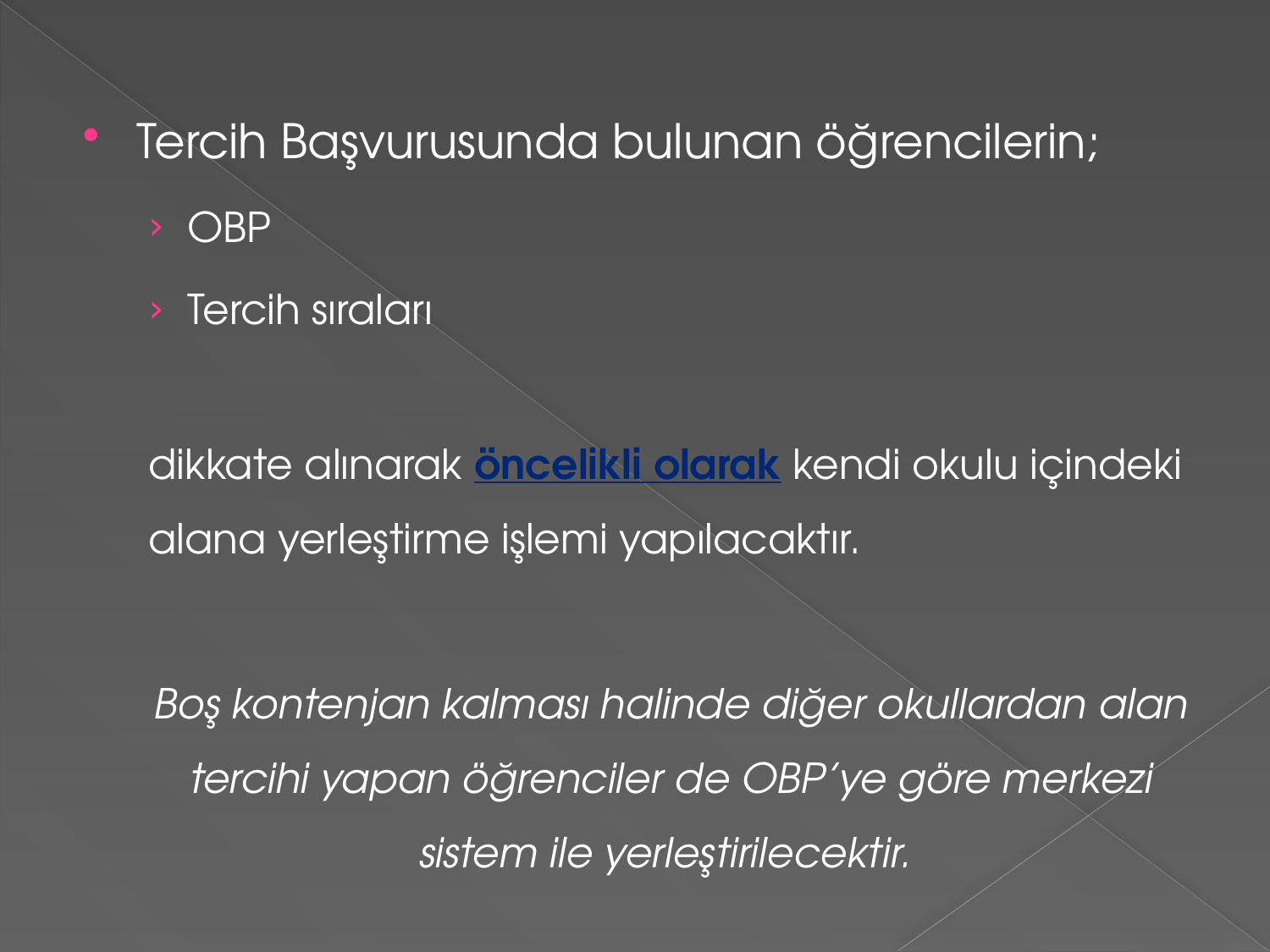

Tercih Başvurusunda bulunan öğrencilerin;
OBP
Tercih sıraları

dikkate alınarak öncelikli olarak kendi okulu içindeki alana yerleştirme işlemi yapılacaktır.

Boş kontenjan kalması halinde diğer okullardan alan tercihi yapan öğrenciler de OBP’ye göre merkezi sistem ile yerleştirilecektir.